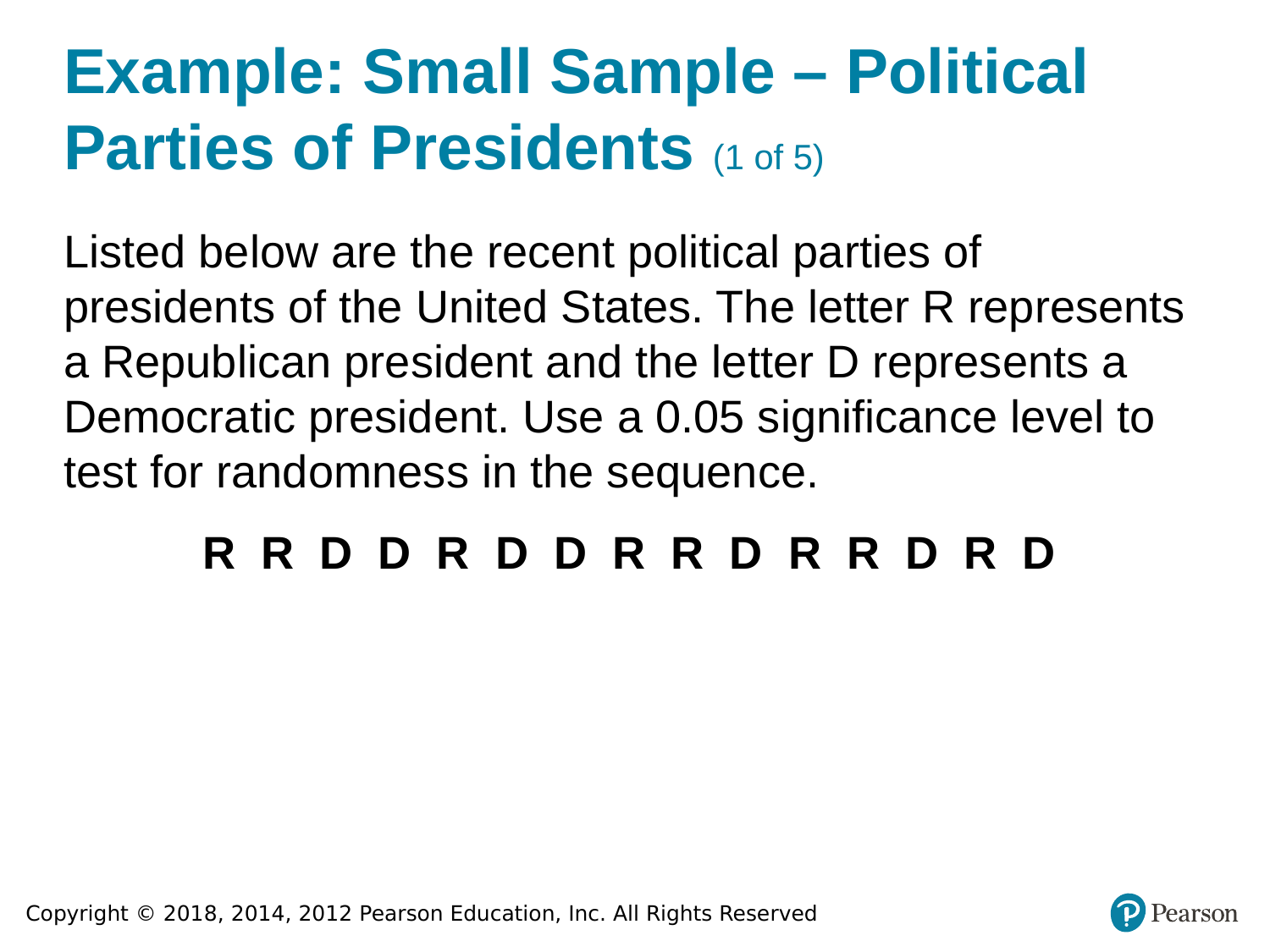

# Example: Small Sample – Political Parties of Presidents (1 of 5)
Listed below are the recent political parties of presidents of the United States. The letter R represents a Republican president and the letter D represents a Democratic president. Use a 0.05 significance level to test for randomness in the sequence.
R  R  D  D  R  D  D  R  R  D  R  R  D  R  D